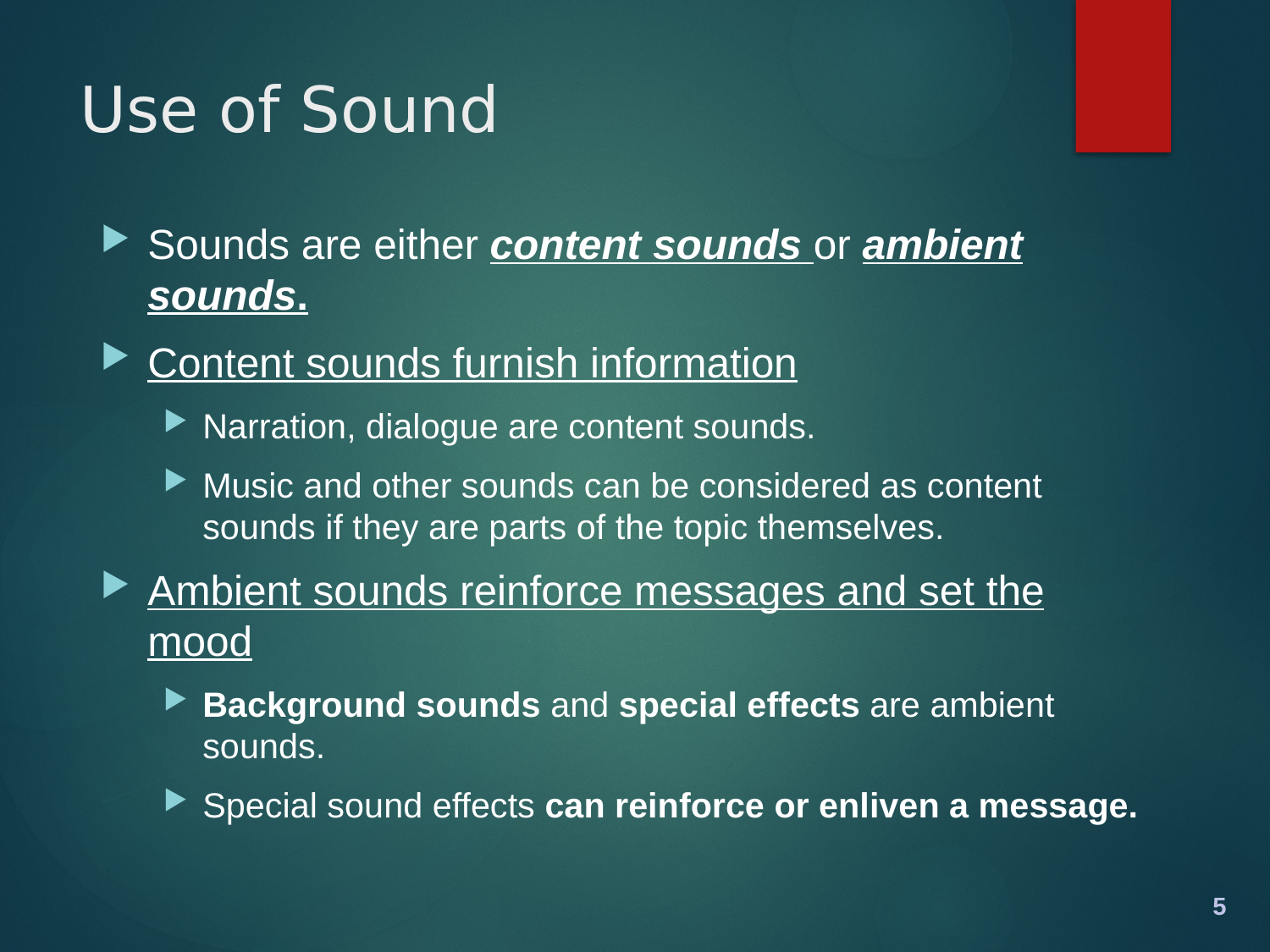

# Use of Sound
Sounds are either content sounds or ambient sounds.
Content sounds furnish information
Narration, dialogue are content sounds.
Music and other sounds can be considered as content sounds if they are parts of the topic themselves.
Ambient sounds reinforce messages and set the mood
Background sounds and special effects are ambient sounds.
Special sound effects can reinforce or enliven a message.
5